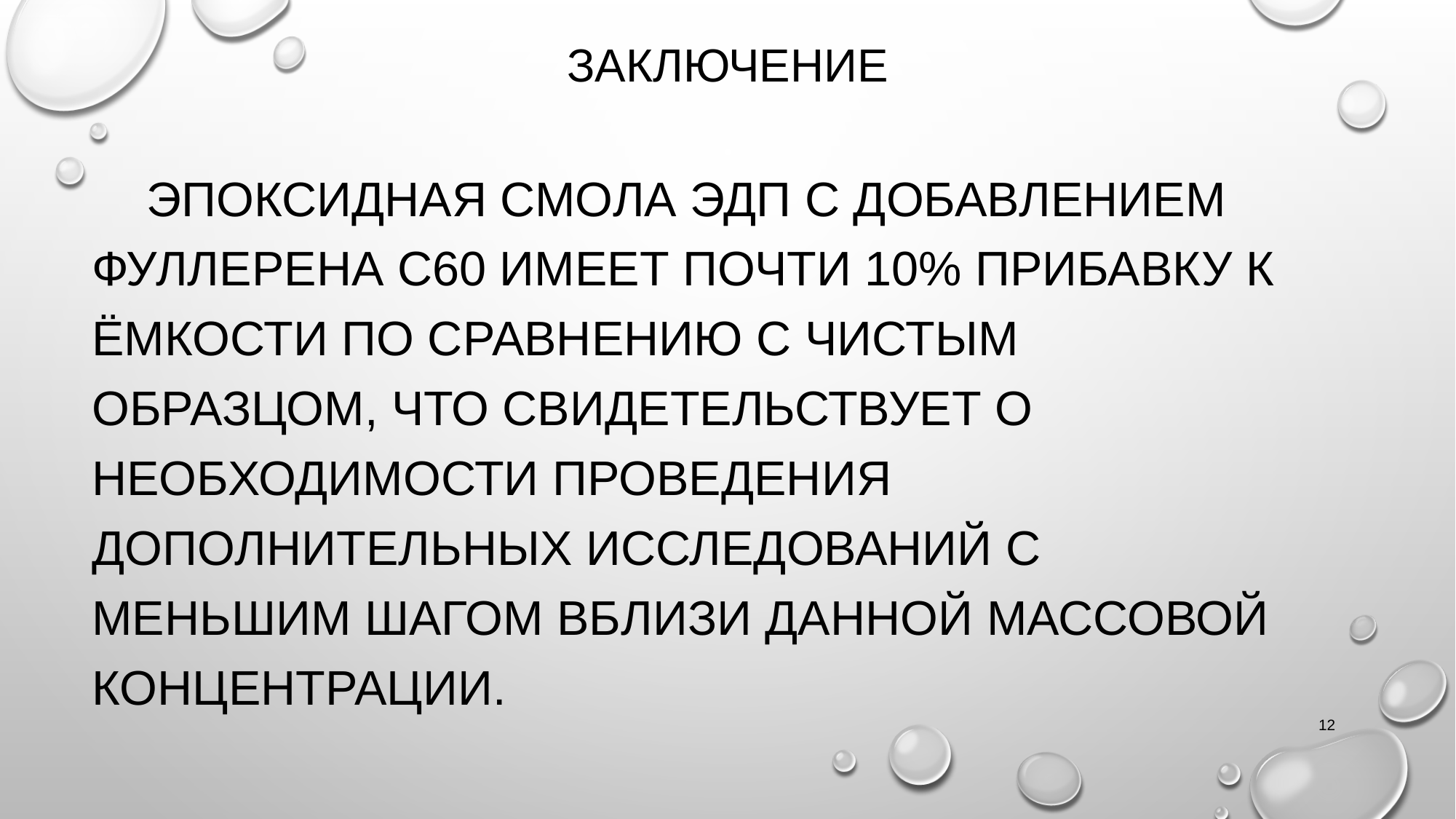

# Заключение
эпоксидная смола ЭДП с добавлением фуллерена С60 имеет почти 10% прибавку к ёмкости по сравнению с чистым образцом, что свидетельствует о необходимости проведения дополнительных исследований с меньшим шагом вблизи данной массовой концентрации.
12